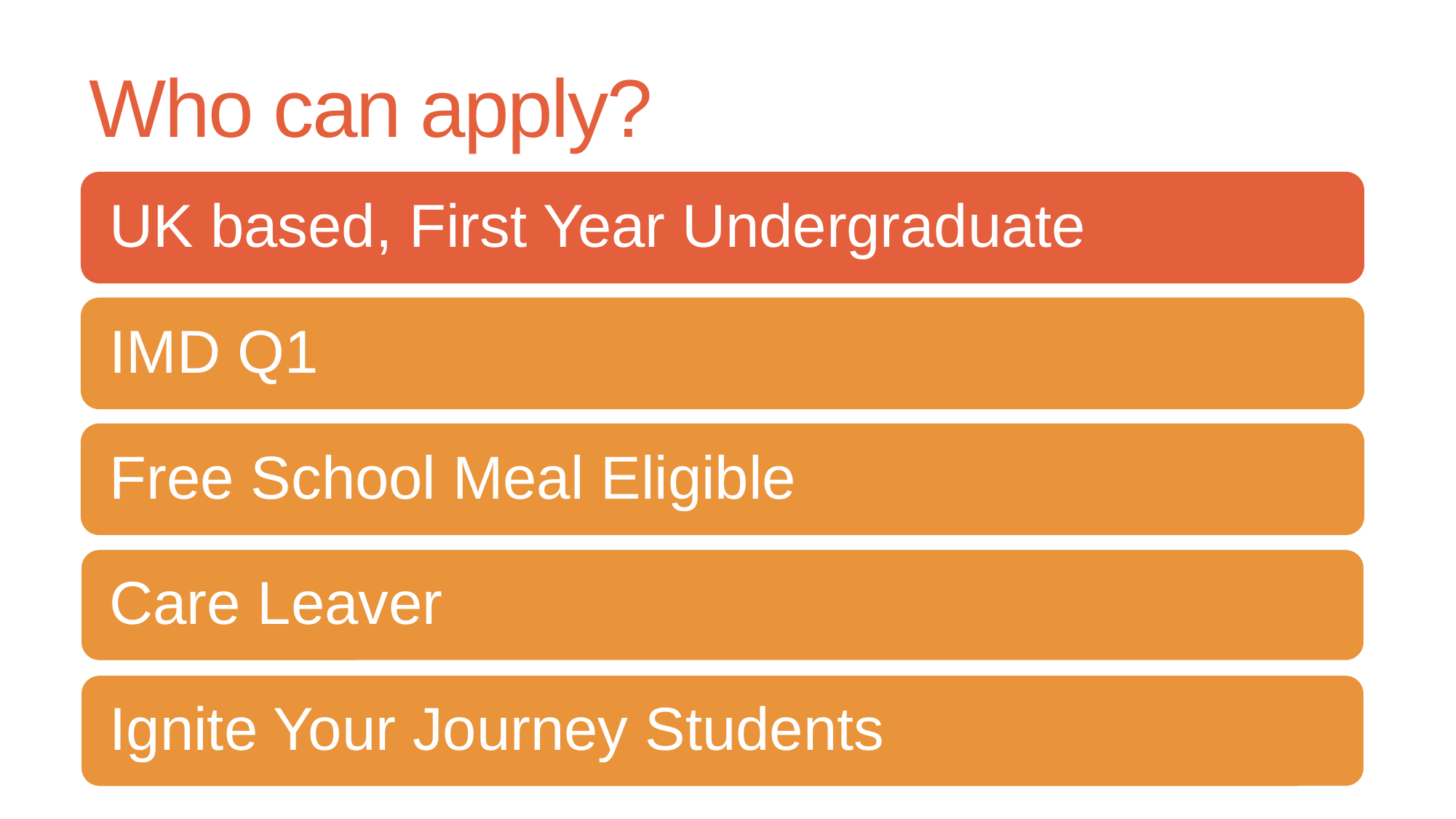

# Who can apply?
UK based, First Year Undergraduate
IMD Q1
Free School Meal Eligible
Care Leaver
Ignite Your Journey Students